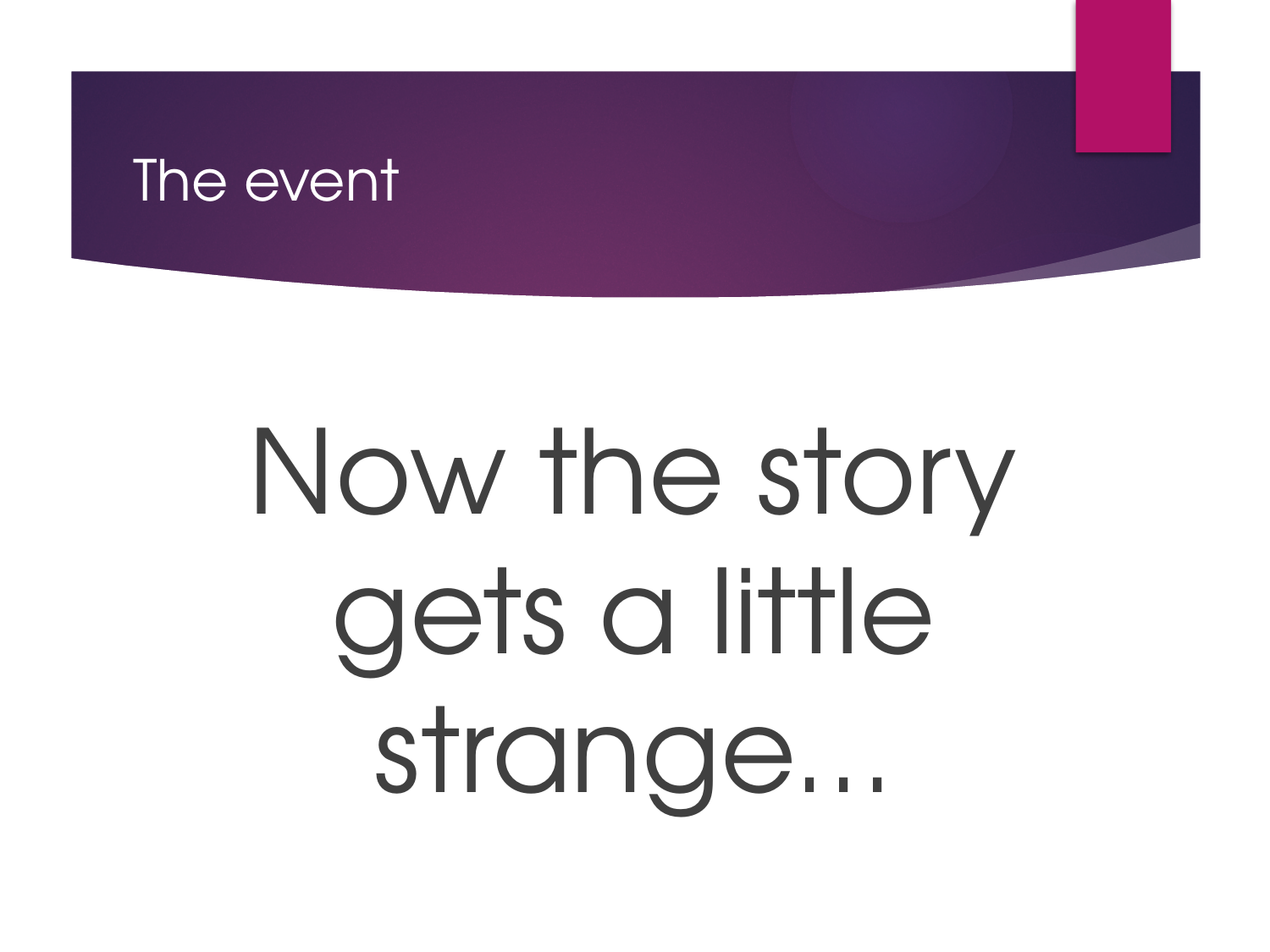

# The event
Now the story gets a little strange…